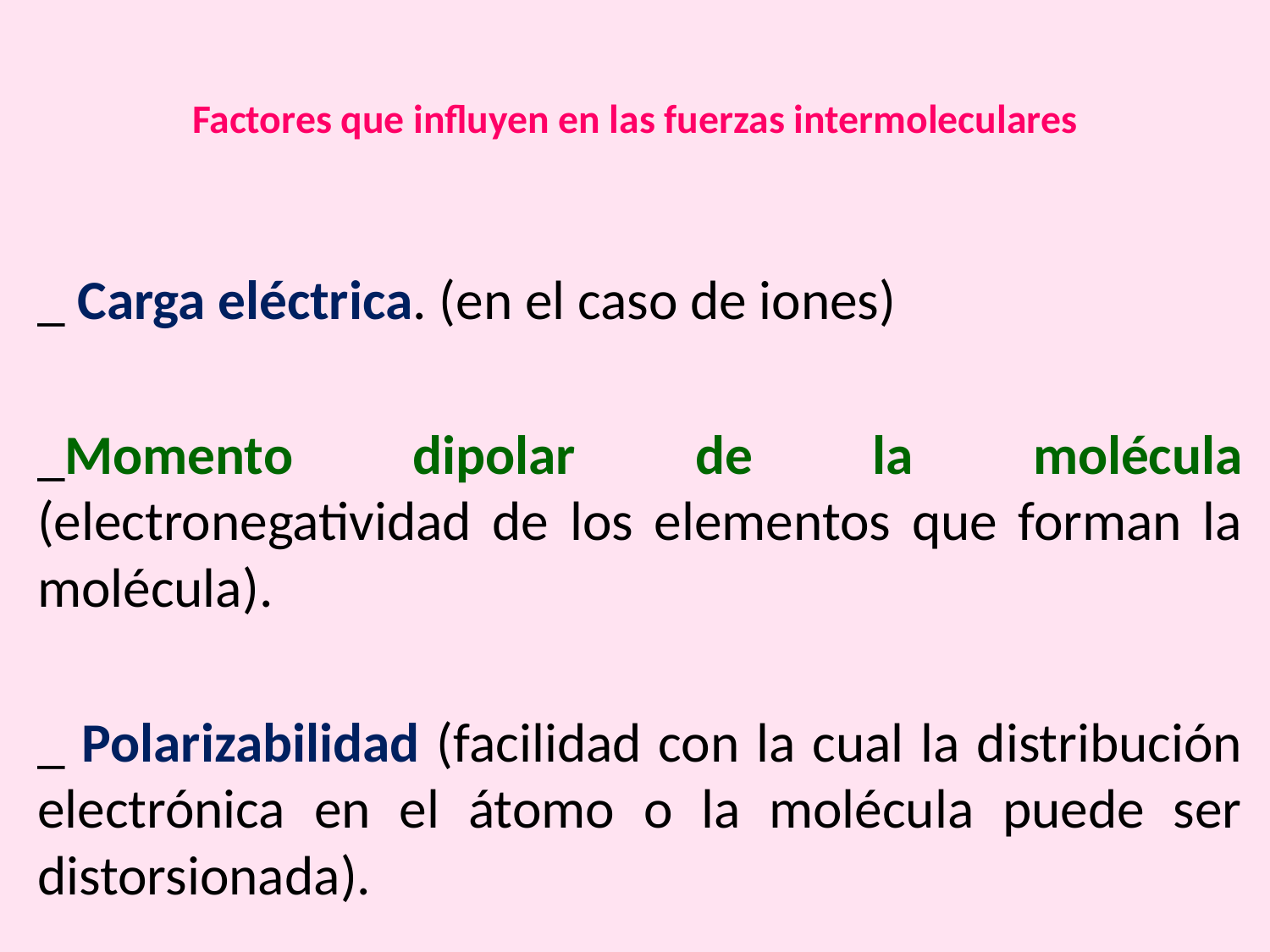

# Factores que influyen en las fuerzas intermoleculares
_ Carga eléctrica. (en el caso de iones)

_Momento dipolar de la molécula (electronegatividad de los elementos que forman la molécula).

_ Polarizabilidad (facilidad con la cual la distribución electrónica en el átomo o la molécula puede ser distorsionada).